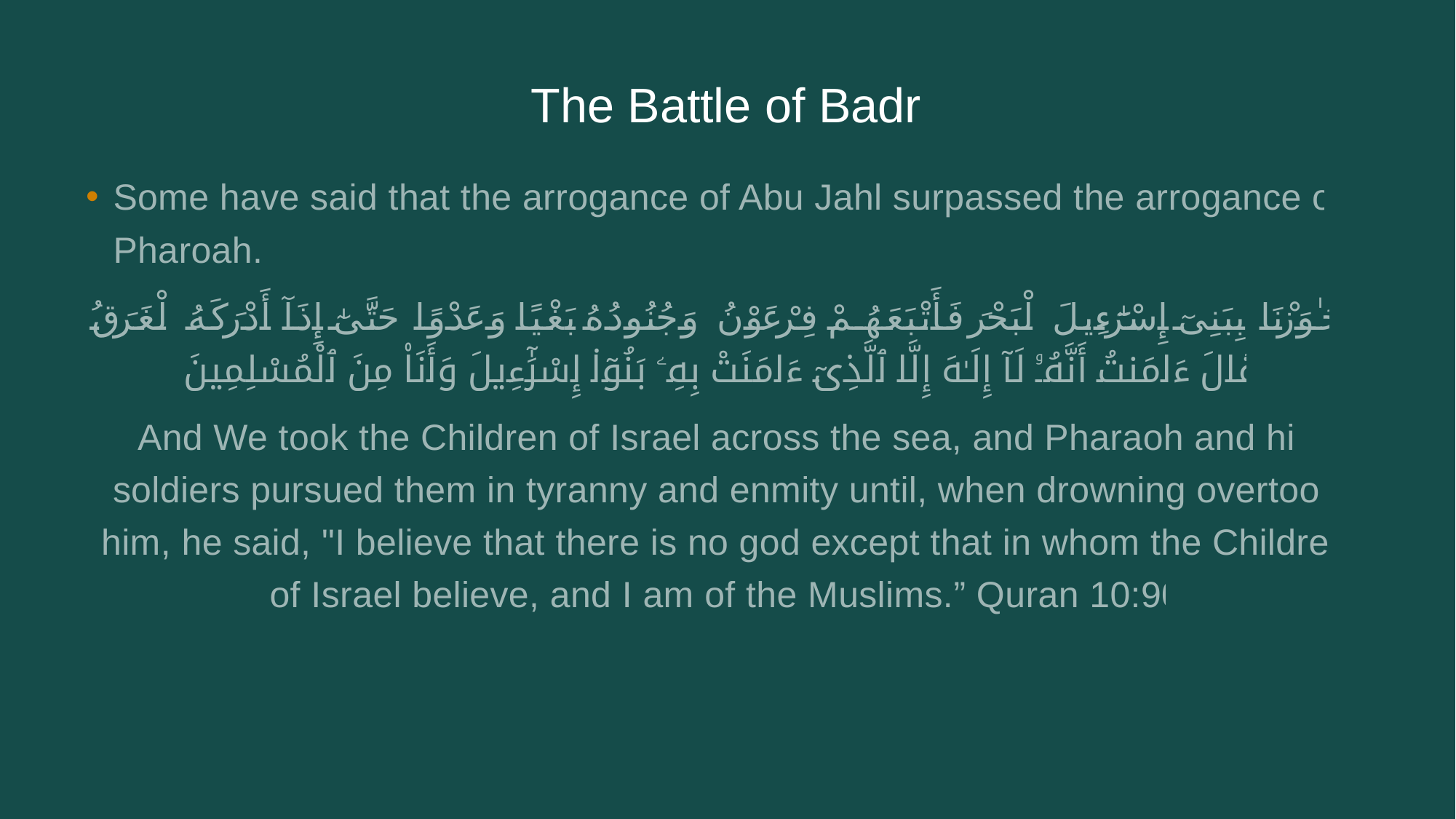

# The Battle of Badr
Some have said that the arrogance of Abu Jahl surpassed the arrogance of Pharoah.
وَجَـٰوَزْنَا بِبَنِىٓ إِسْرَٰٓءِيلَ ٱلْبَحْرَ فَأَتْبَعَهُمْ فِرْعَوْنُ وَجُنُودُهُۥ بَغْيًا وَعَدْوًا حَتَّىٰٓ إِذَآ أَدْرَكَهُ ٱلْغَرَقُ قَالَ ءَامَنتُ أَنَّهُۥ لَآ إِلَـٰهَ إِلَّا ٱلَّذِىٓ ءَامَنَتْ بِهِۦ بَنُوٓا۟ إِسْرَٰٓءِيلَ وَأَنَا۠ مِنَ ٱلْمُسْلِمِينَ
And We took the Children of Israel across the sea, and Pharaoh and his soldiers pursued them in tyranny and enmity until, when drowning overtook him, he said, "I believe that there is no god except that in whom the Children of Israel believe, and I am of the Muslims.” Quran 10:90